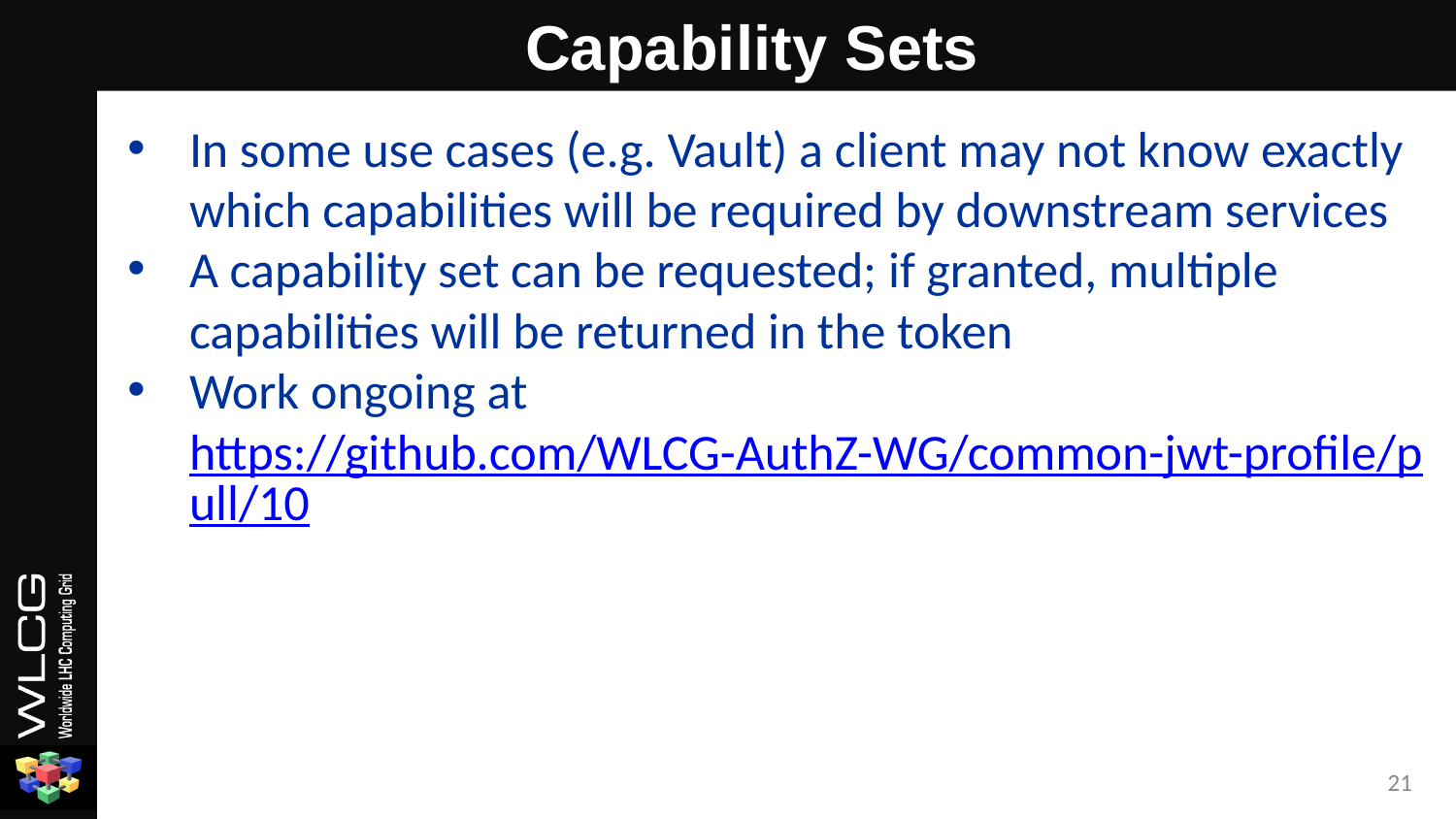

# Capability Sets
In some use cases (e.g. Vault) a client may not know exactly which capabilities will be required by downstream services
A capability set can be requested; if granted, multiple capabilities will be returned in the token
Work ongoing at https://github.com/WLCG-AuthZ-WG/common-jwt-profile/pull/10
21